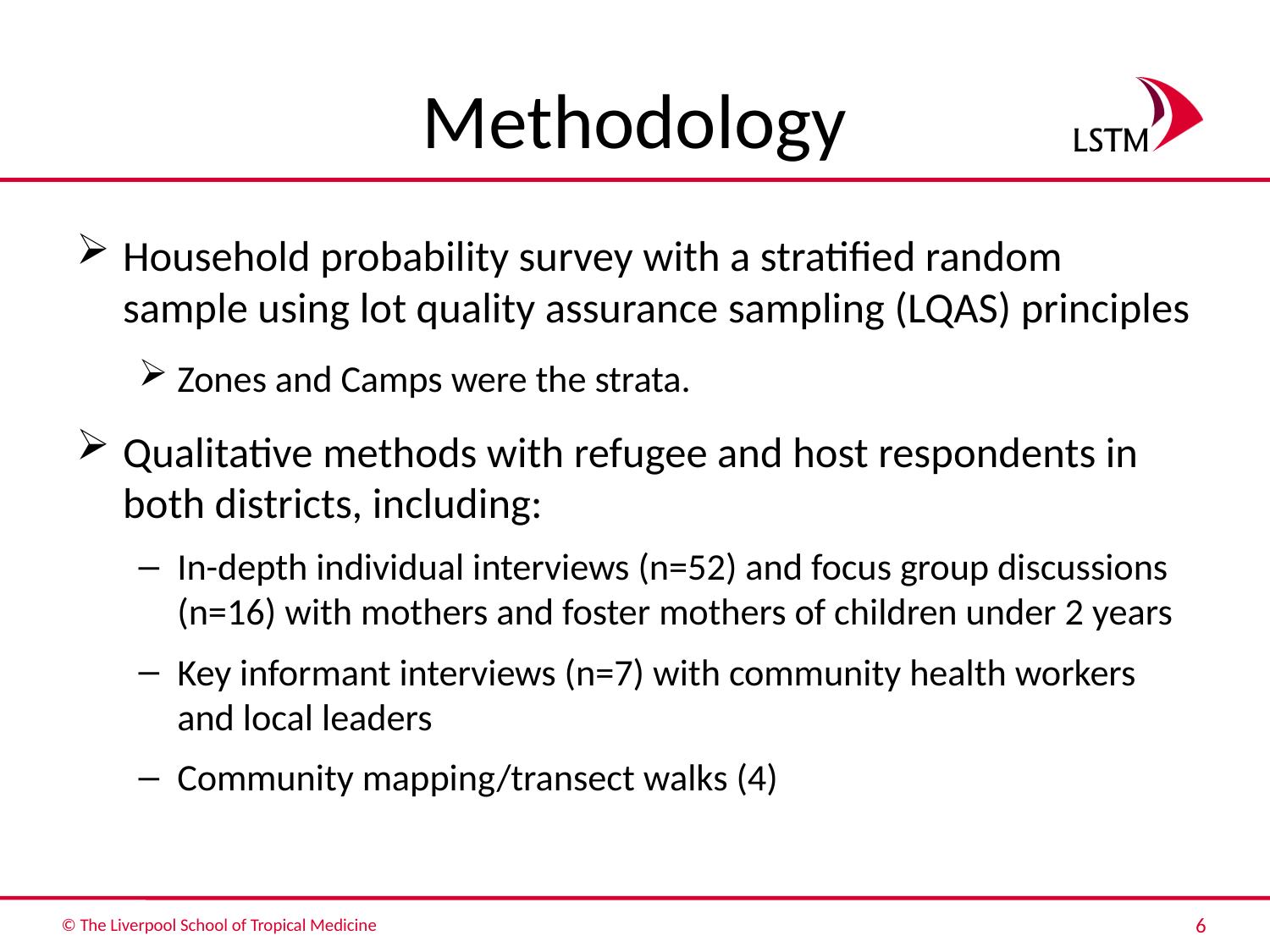

# Methodology
Household probability survey with a stratified random sample using lot quality assurance sampling (LQAS) principles
Zones and Camps were the strata.
Qualitative methods with refugee and host respondents in both districts, including:
In-depth individual interviews (n=52) and focus group discussions (n=16) with mothers and foster mothers of children under 2 years
Key informant interviews (n=7) with community health workers and local leaders
Community mapping/transect walks (4)